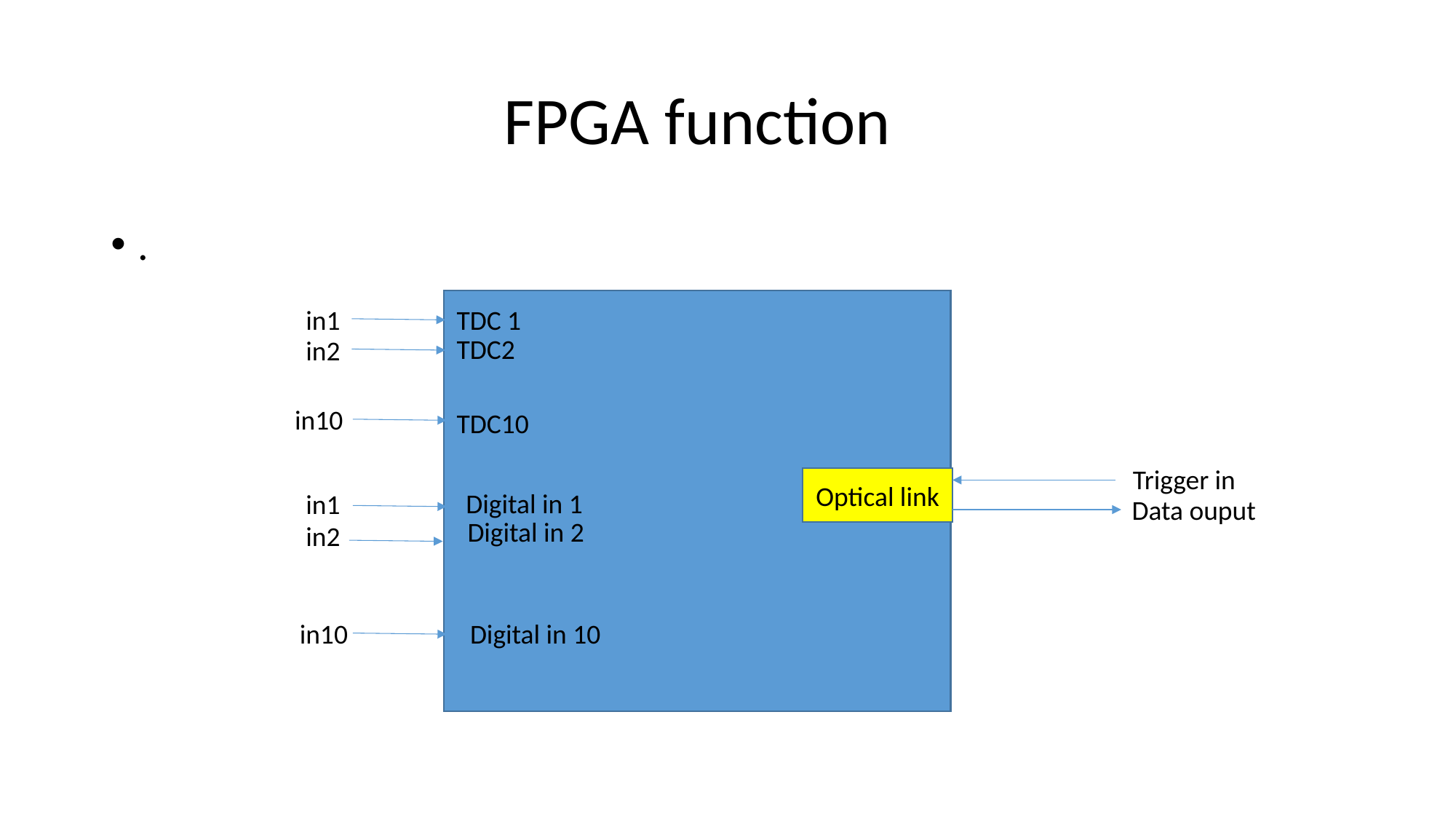

# FPGA function
.

in1
TDC 1
TDC2
in2
in10
TDC10
Trigger in
Optical link
Digital in 1
in1
Data ouput
Digital in 2
in2
in10
Digital in 10